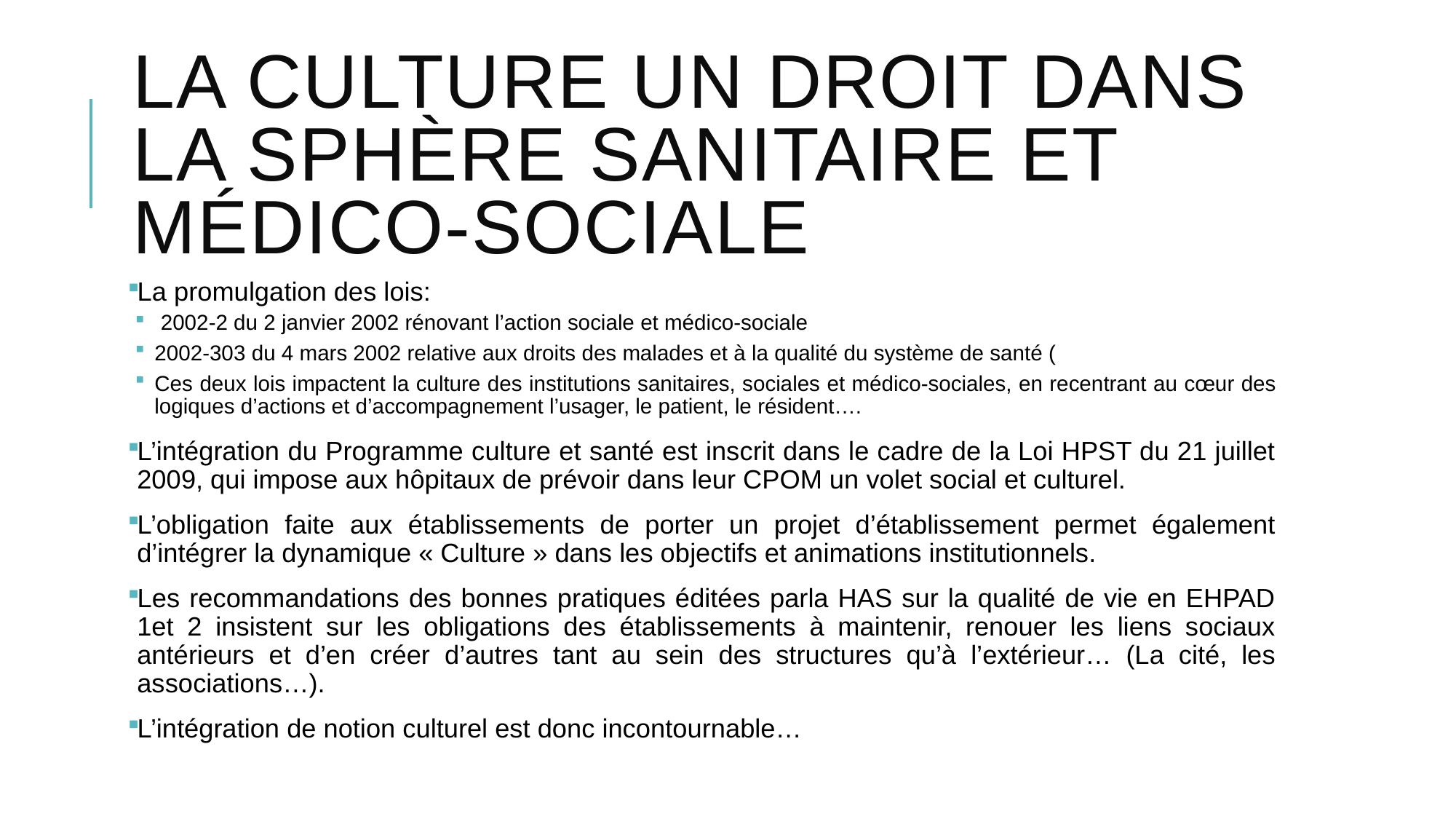

# La culture un droit dans la sphère sanitaire et médico-sociale
La promulgation des lois:
 2002-2 du 2 janvier 2002 rénovant l’action sociale et médico-sociale
2002-303 du 4 mars 2002 relative aux droits des malades et à la qualité du système de santé (
Ces deux lois impactent la culture des institutions sanitaires, sociales et médico-sociales, en recentrant au cœur des logiques d’actions et d’accompagnement l’usager, le patient, le résident….
L’intégration du Programme culture et santé est inscrit dans le cadre de la Loi HPST du 21 juillet 2009, qui impose aux hôpitaux de prévoir dans leur CPOM un volet social et culturel.
L’obligation faite aux établissements de porter un projet d’établissement permet également d’intégrer la dynamique « Culture » dans les objectifs et animations institutionnels.
Les recommandations des bonnes pratiques éditées parla HAS sur la qualité de vie en EHPAD 1et 2 insistent sur les obligations des établissements à maintenir, renouer les liens sociaux antérieurs et d’en créer d’autres tant au sein des structures qu’à l’extérieur… (La cité, les associations…).
L’intégration de notion culturel est donc incontournable…